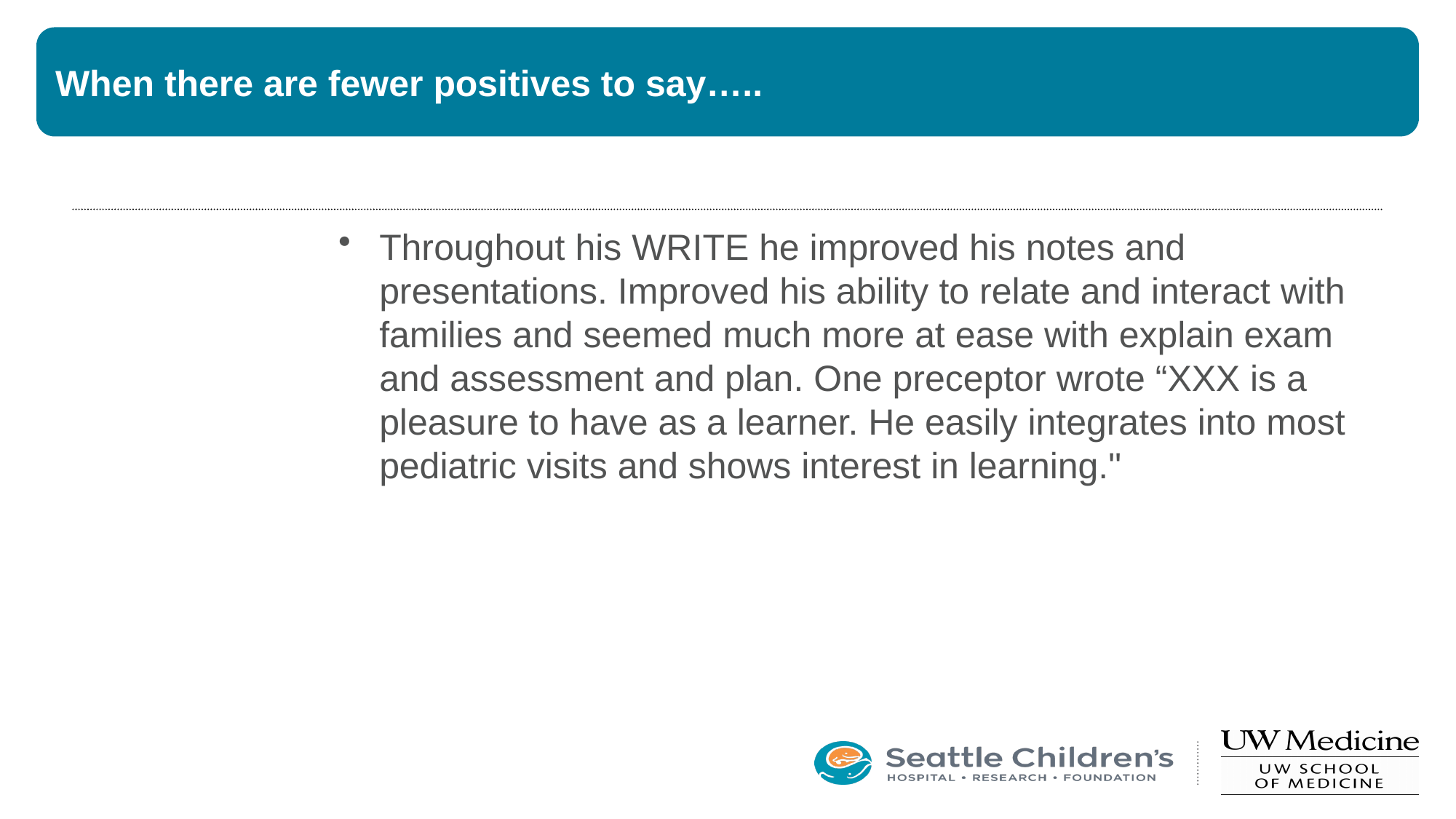

# When there are fewer positives to say…..
Throughout his WRITE he improved his notes and presentations. Improved his ability to relate and interact with families and seemed much more at ease with explain exam and assessment and plan. One preceptor wrote “XXX is a pleasure to have as a learner. He easily integrates into most pediatric visits and shows interest in learning."